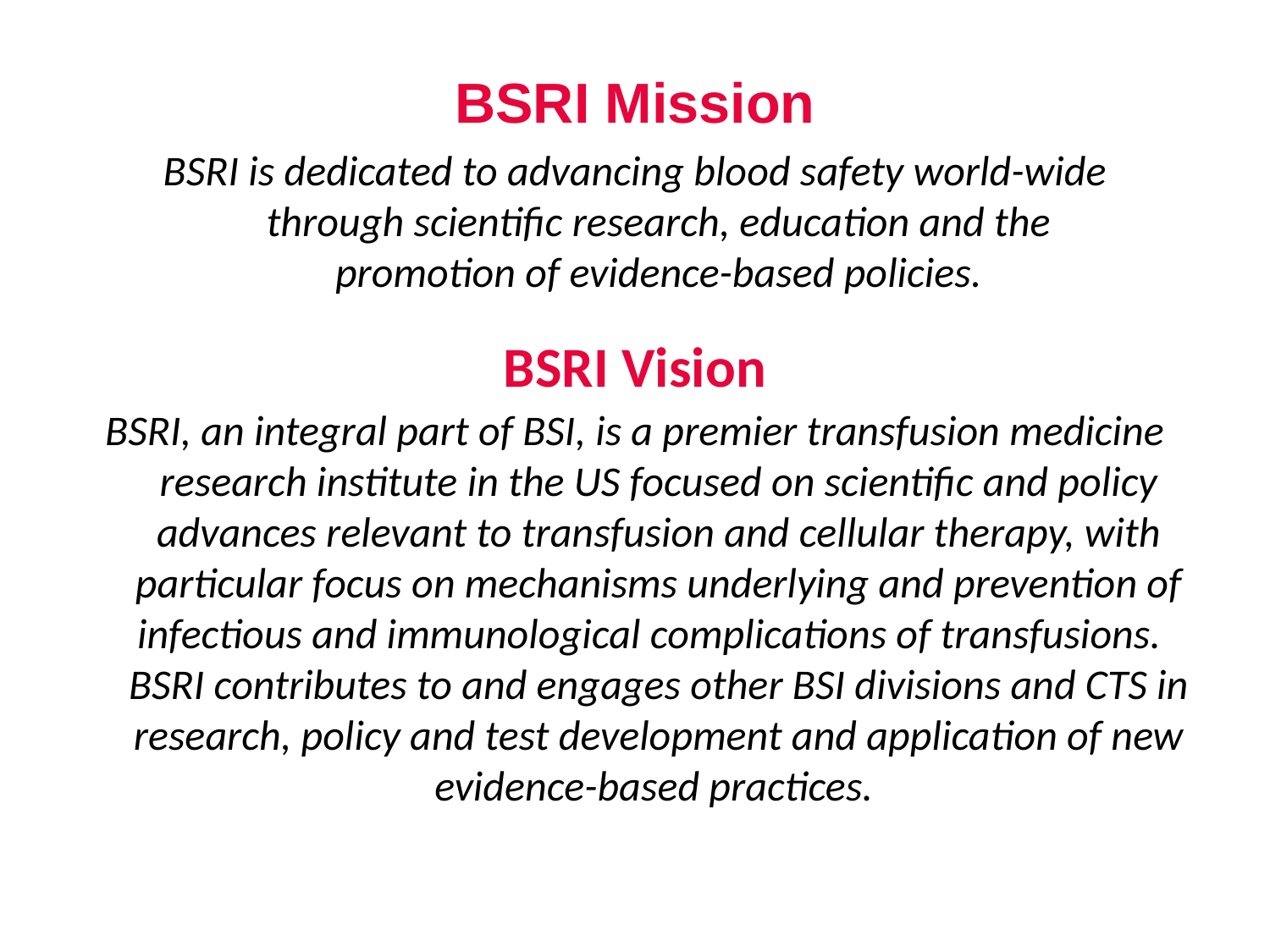

BSRI Mission
BSRI is dedicated to advancing blood safety world-wide through scientific research, education and the promotion of evidence-based policies.
BSRI Vision
BSRI, an integral part of BSI, is a premier transfusion medicine research institute in the US focused on scientific and policy advances relevant to transfusion and cellular therapy, with particular focus on mechanisms underlying and prevention of infectious and immunological complications of transfusions.   BSRI contributes to and engages other BSI divisions and CTS in research, policy and test development and application of new evidence-based practices.